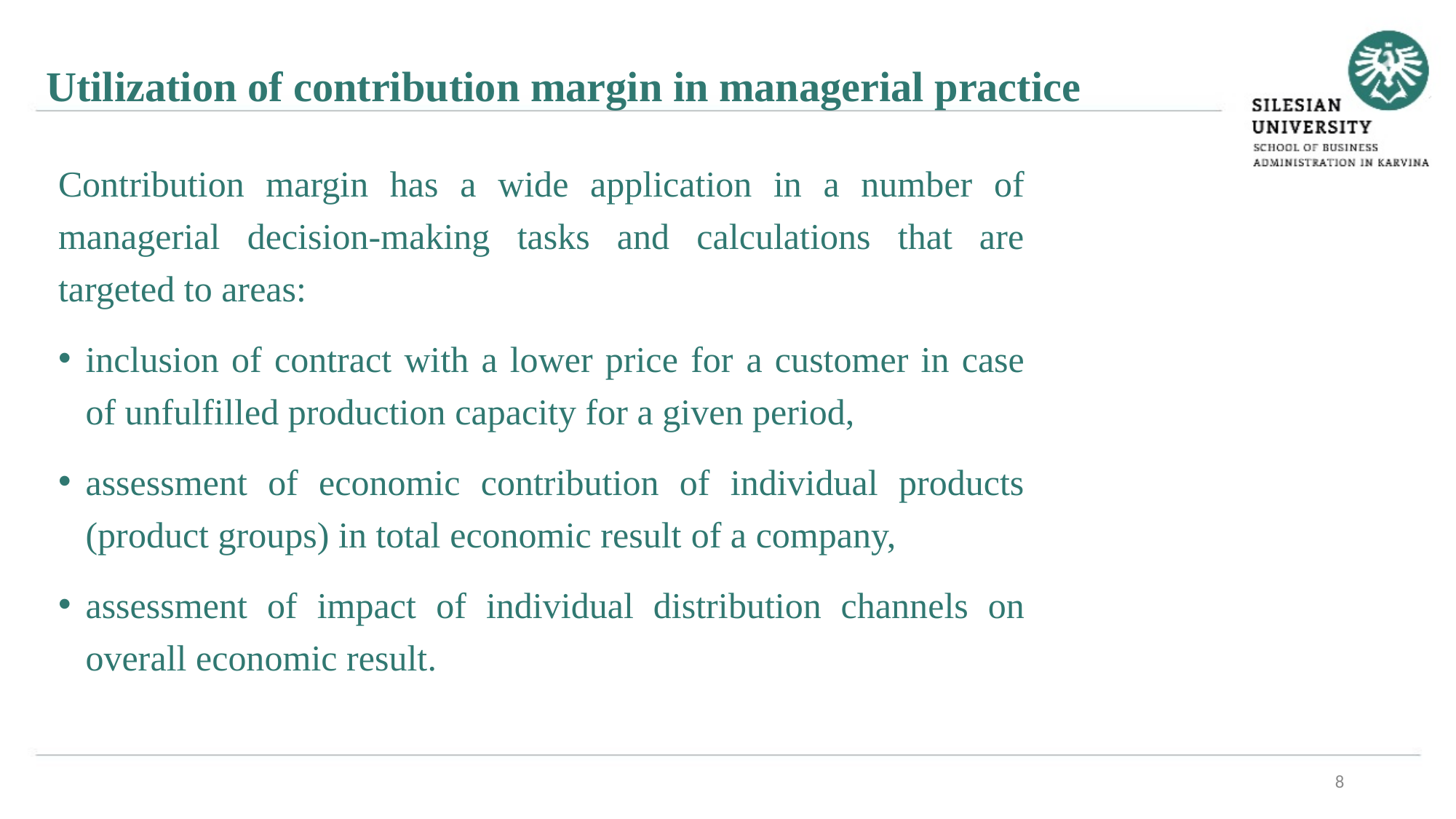

Utilization of contribution margin in managerial practice
Contribution margin has a wide application in a number of managerial decision-making tasks and calculations that are targeted to areas:
inclusion of contract with a lower price for a customer in case of unfulfilled production capacity for a given period,
assessment of economic contribution of individual products (product groups) in total economic result of a company,
assessment of impact of individual distribution channels on overall economic result.

8